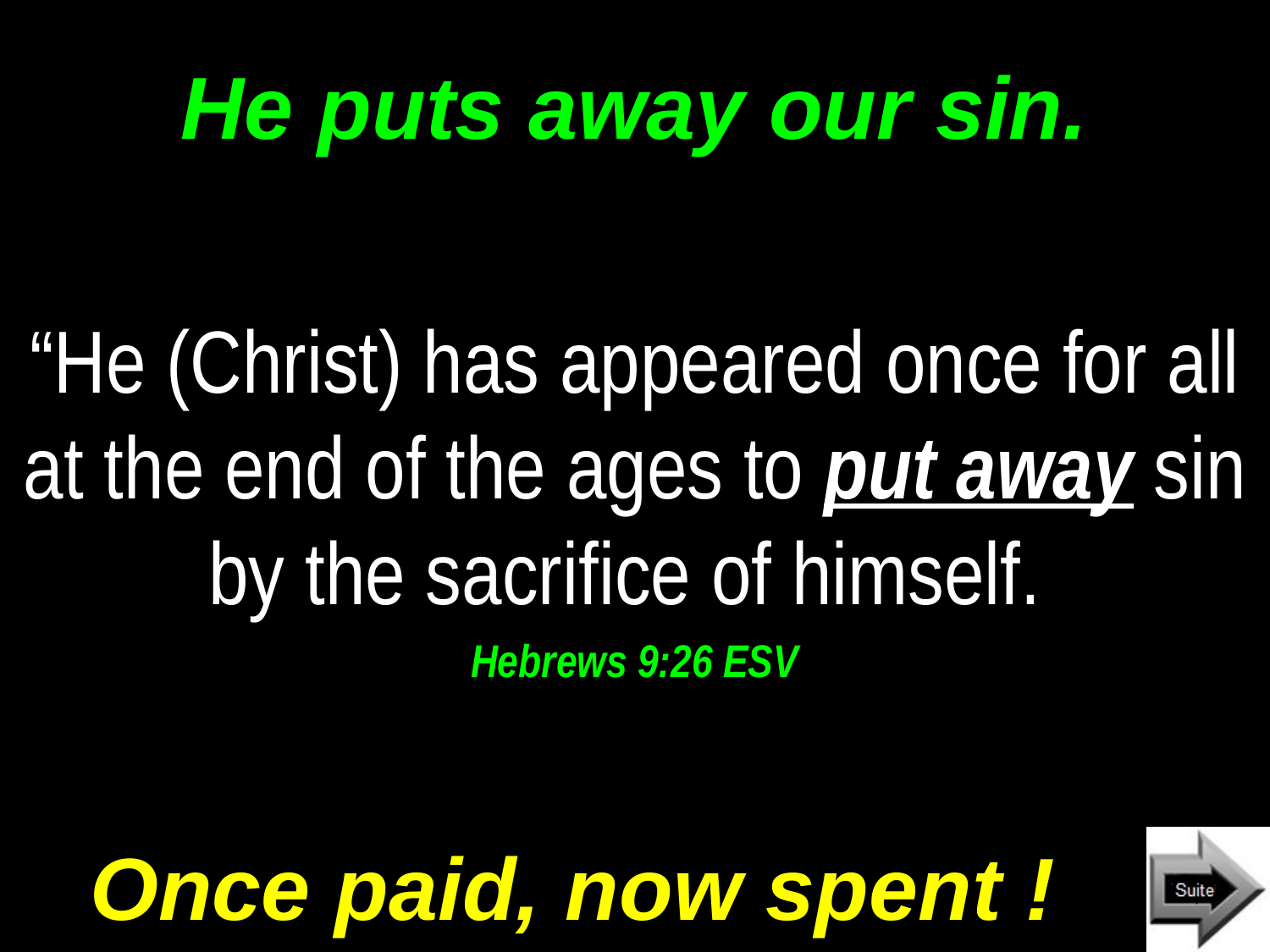

# He puts away our sin.
“He (Christ) has appeared once for all at the end of the ages to put away sin by the sacrifice of himself.
Hebrews 9:26 ESV
Once paid, now spent !